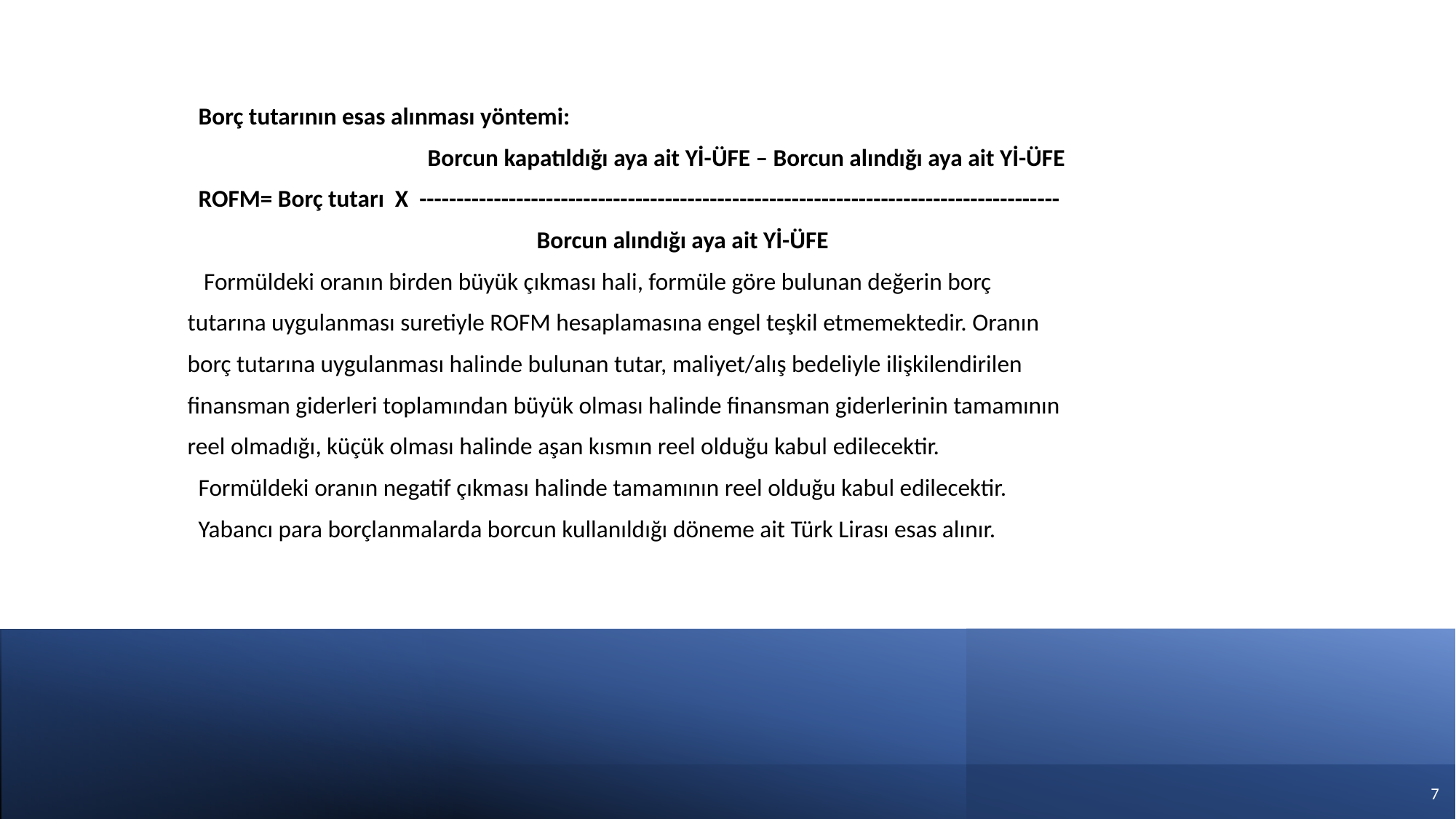

Borç tutarının esas alınması yöntemi:
                                              Borcun kapatıldığı aya ait Yİ-ÜFE – Borcun alındığı aya ait Yİ-ÜFE
    ROFM= Borç tutarı  X  --------------------------------------------------------------------------------------
                                                                  Borcun alındığı aya ait Yİ-ÜFE
     Formüldeki oranın birden büyük çıkması hali, formüle göre bulunan değerin borç
  tutarına uygulanması suretiyle ROFM hesaplamasına engel teşkil etmemektedir. Oranın
  borç tutarına uygulanması halinde bulunan tutar, maliyet/alış bedeliyle ilişkilendirilen
  finansman giderleri toplamından büyük olması halinde finansman giderlerinin tamamının
  reel olmadığı, küçük olması halinde aşan kısmın reel olduğu kabul edilecektir.
    Formüldeki oranın negatif çıkması halinde tamamının reel olduğu kabul edilecektir.
    Yabancı para borçlanmalarda borcun kullanıldığı döneme ait Türk Lirası esas alınır.

7